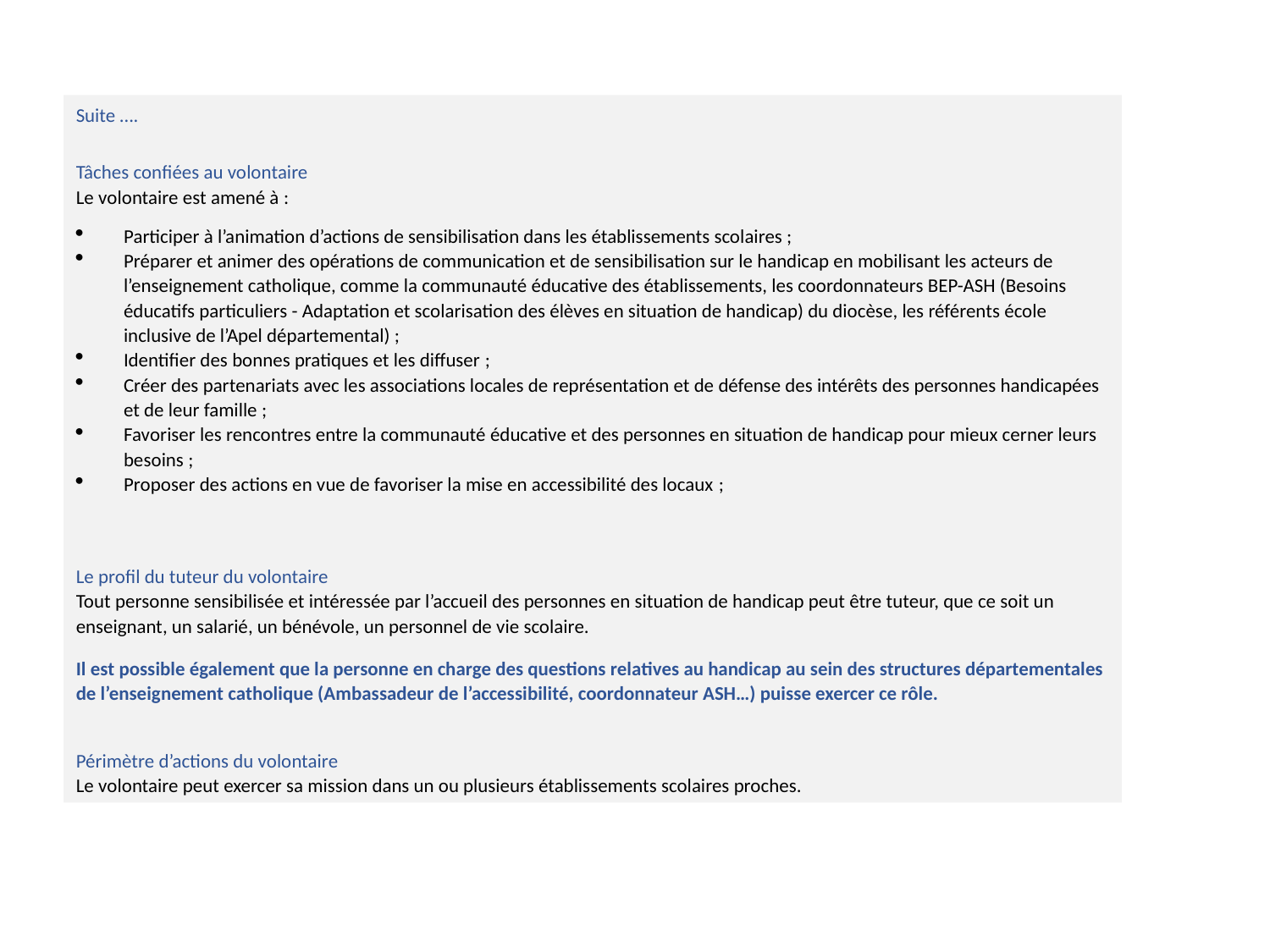

Suite ….

Tâches confiées au volontaire
Le volontaire est amené à :
Participer à l’animation d’actions de sensibilisation dans les établissements scolaires ;
Préparer et animer des opérations de communication et de sensibilisation sur le handicap en mobilisant les acteurs de l’enseignement catholique, comme la communauté éducative des établissements, les coordonnateurs BEP-ASH (Besoins éducatifs particuliers - Adaptation et scolarisation des élèves en situation de handicap) du diocèse, les référents école inclusive de l’Apel départemental) ;
Identifier des bonnes pratiques et les diffuser ;
Créer des partenariats avec les associations locales de représentation et de défense des intérêts des personnes handicapées et de leur famille ;
Favoriser les rencontres entre la communauté éducative et des personnes en situation de handicap pour mieux cerner leurs besoins ;
Proposer des actions en vue de favoriser la mise en accessibilité des locaux ;

Le profil du tuteur du volontaire
Tout personne sensibilisée et intéressée par l’accueil des personnes en situation de handicap peut être tuteur, que ce soit un enseignant, un salarié, un bénévole, un personnel de vie scolaire.
Il est possible également que la personne en charge des questions relatives au handicap au sein des structures départementales de l’enseignement catholique (Ambassadeur de l’accessibilité, coordonnateur ASH…) puisse exercer ce rôle.

Périmètre d’actions du volontaire
Le volontaire peut exercer sa mission dans un ou plusieurs établissements scolaires proches.